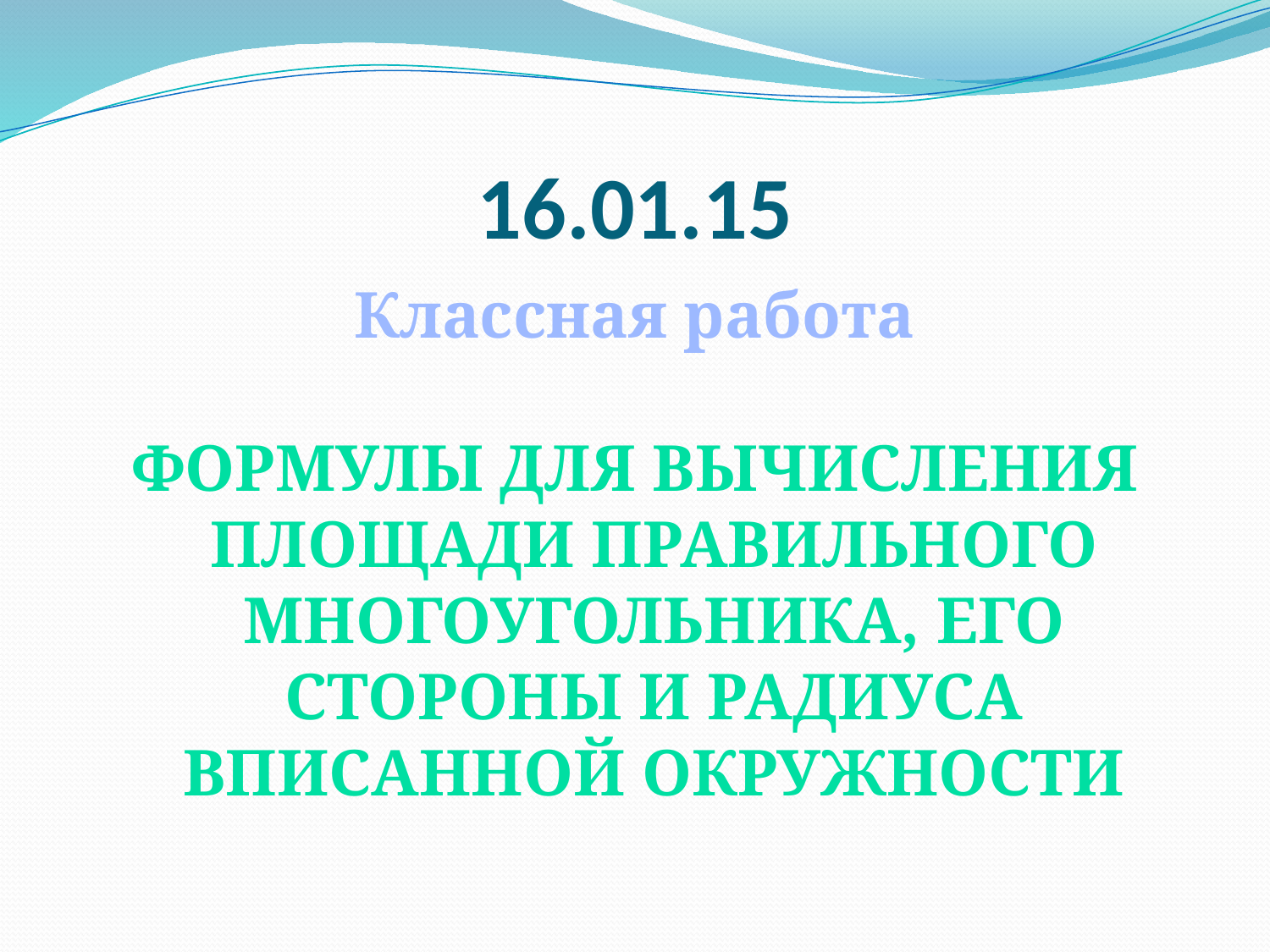

# 16.01.15
Классная работа

Формулы для вычисления площади правильного многоугольника, его стороны и радиуса вписанной окружности